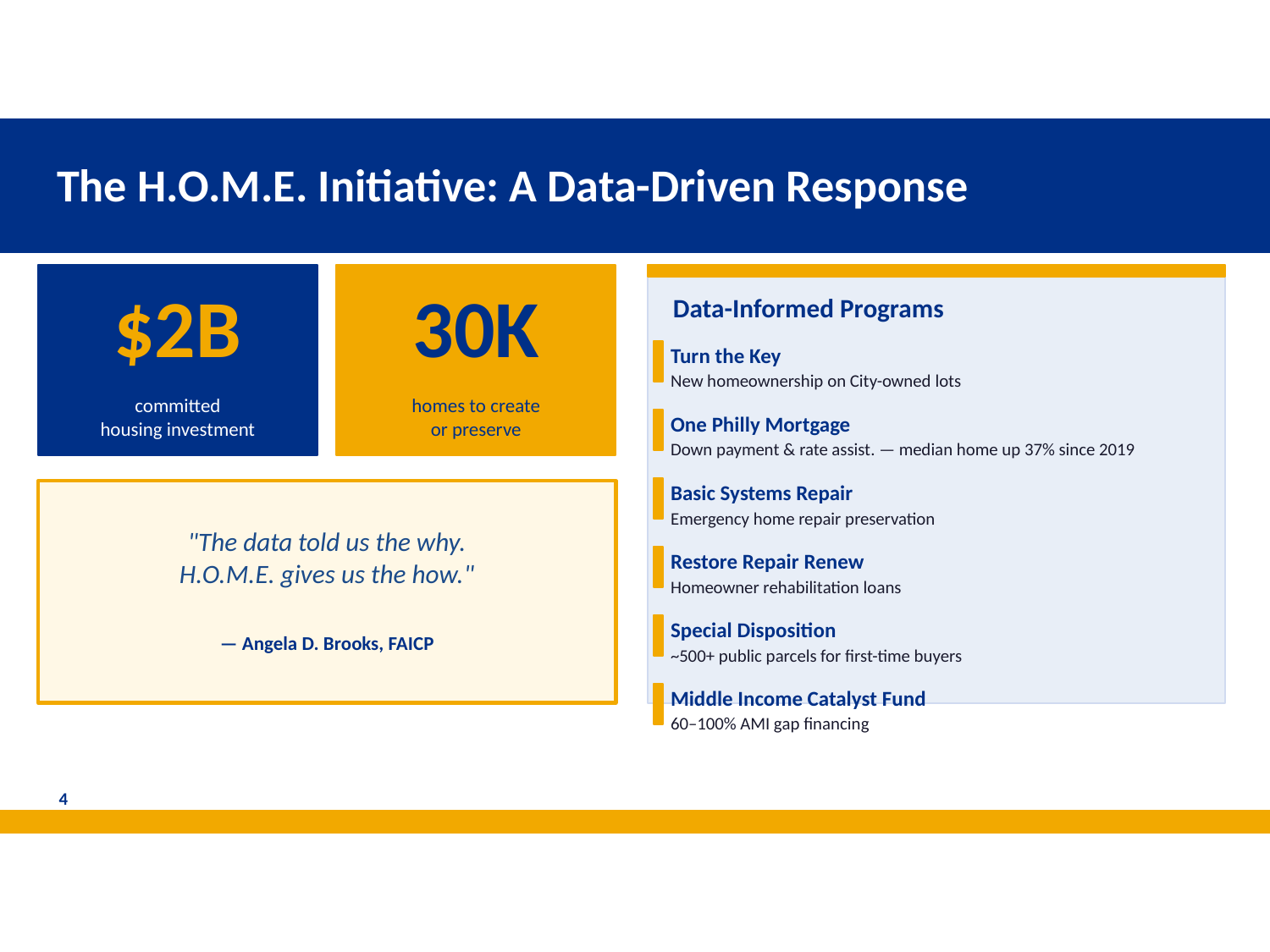

The H.O.M.E. Initiative: A Data-Driven Response

$2B
30K
Data-Informed Programs

Turn the Key
New homeownership on City-owned lots
committed
housing investment
homes to create
or preserve

One Philly Mortgage
Down payment & rate assist. — median home up 37% since 2019

Basic Systems Repair

"The data told us the why.
H.O.M.E. gives us the how."
Emergency home repair preservation

Restore Repair Renew
Homeowner rehabilitation loans

Special Disposition
— Angela D. Brooks, FAICP
~500+ public parcels for first-time buyers

Middle Income Catalyst Fund
60–100% AMI gap financing
4